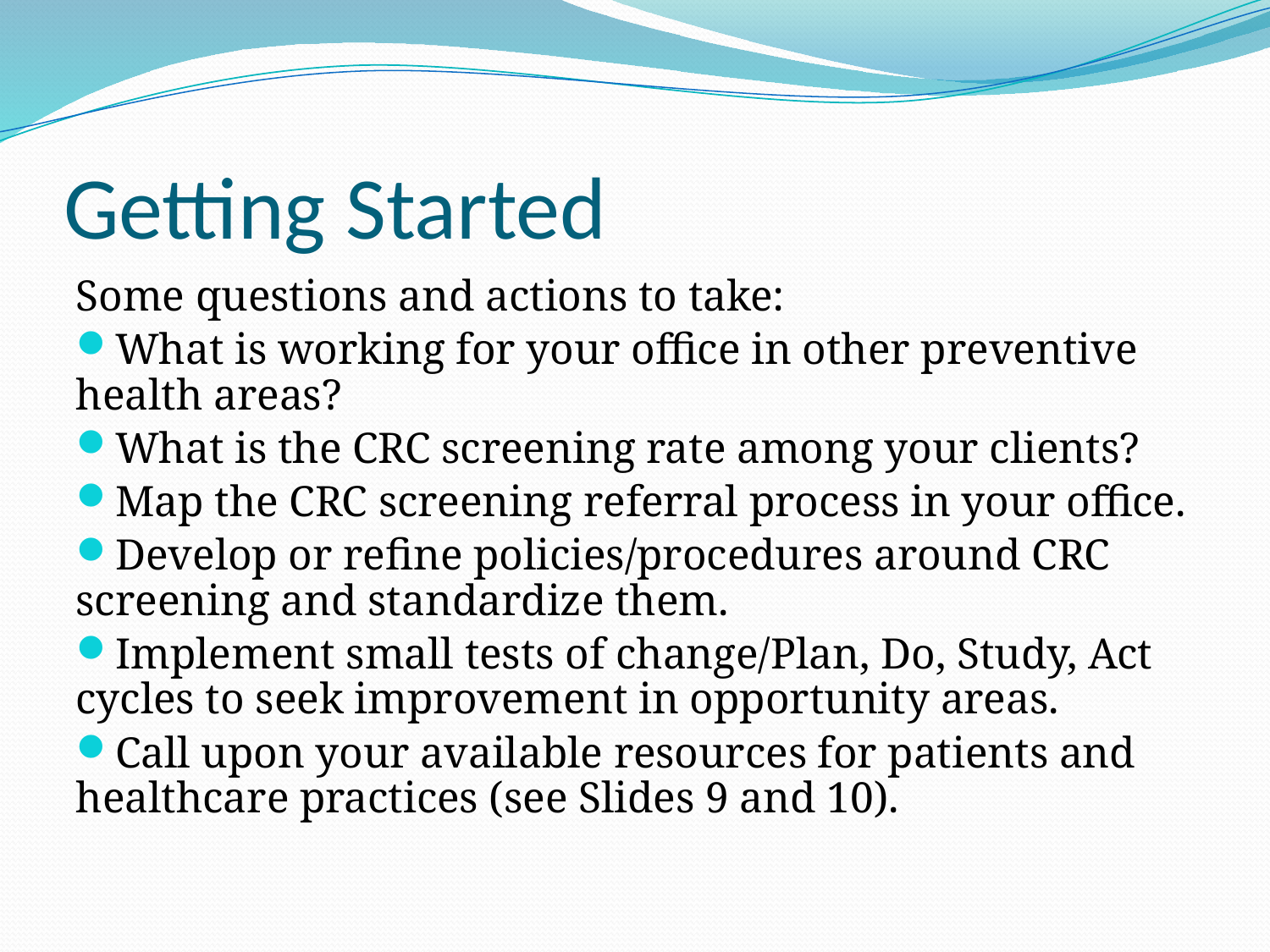

# Getting Started
Some questions and actions to take:
What is working for your office in other preventive health areas?
What is the CRC screening rate among your clients?
Map the CRC screening referral process in your office.
Develop or refine policies/procedures around CRC screening and standardize them.
Implement small tests of change/Plan, Do, Study, Act cycles to seek improvement in opportunity areas.
Call upon your available resources for patients and healthcare practices (see Slides 9 and 10).